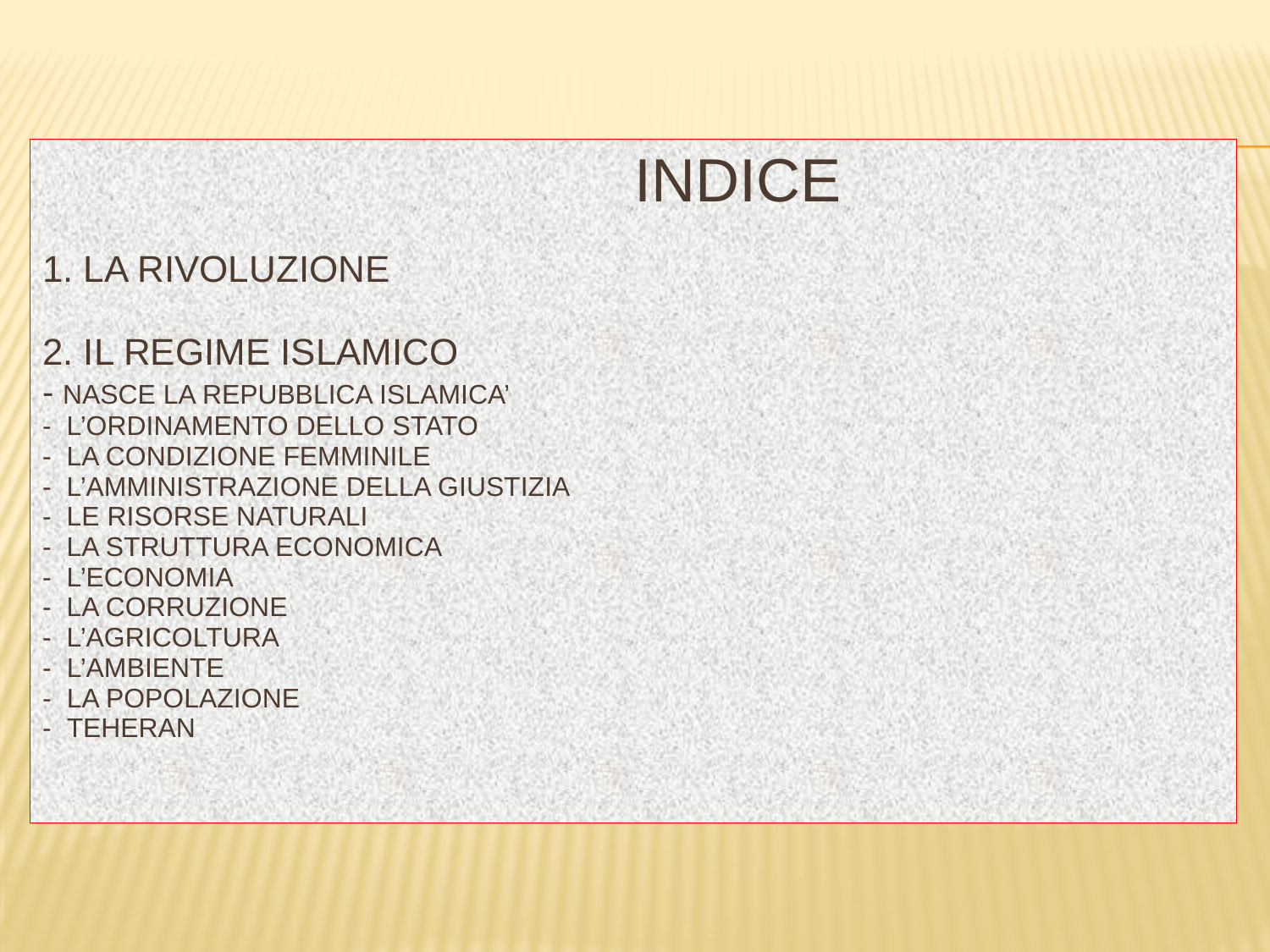

# indice   1. la rivoluzione   2. il regime islamico - nasce la repubblica islamica’ -  l’ordinamento dello stato -  la condizione femminile -  l’amministrazione della giustizia -  le risorse naturali -  la struttura economica -  l’economia -  LA CORRUZIONE -  l’agricoltura -  l’ambiente -  la popolazione -  teheran